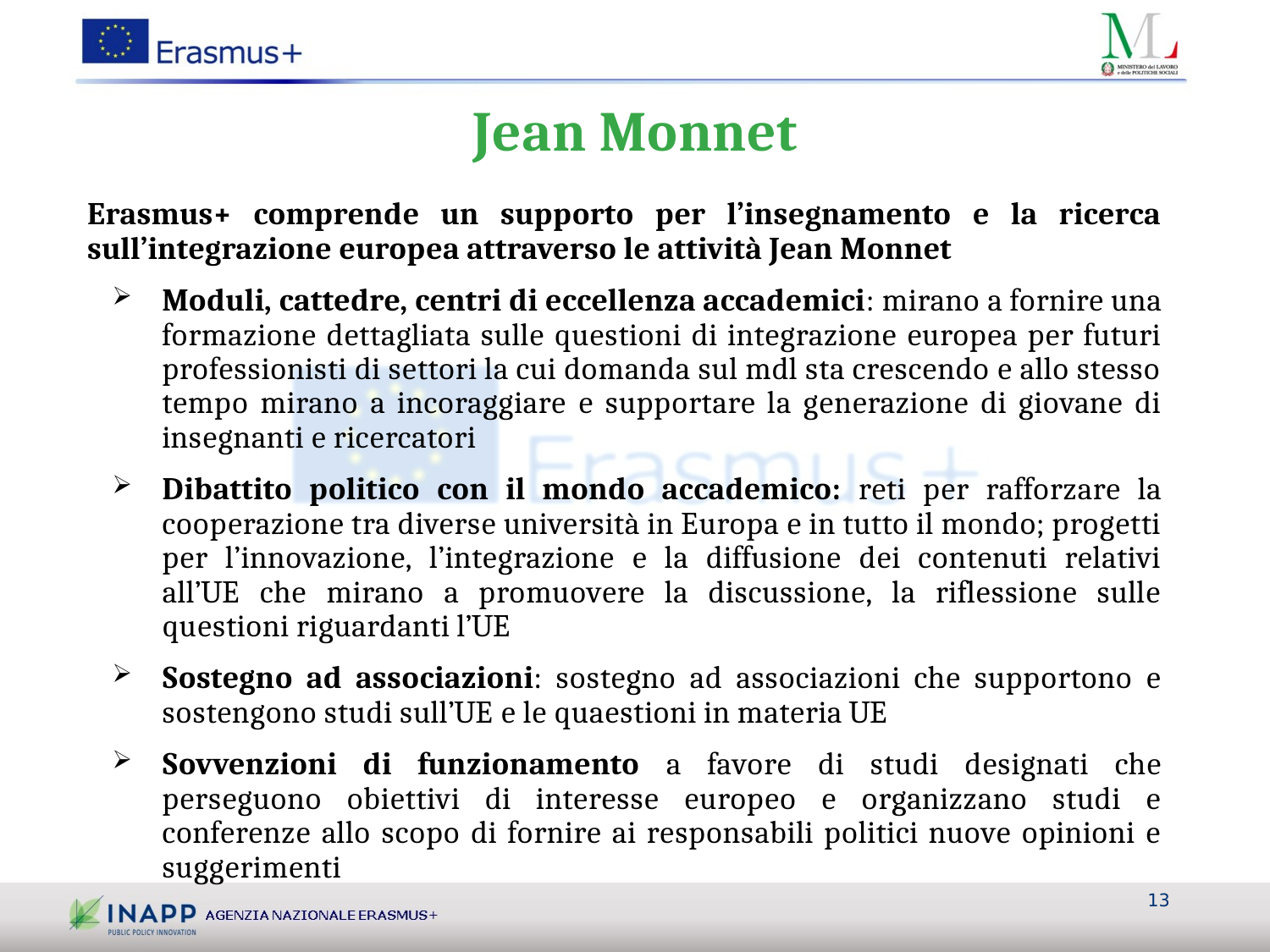

# Jean Monnet
Erasmus+ comprende un supporto per l’insegnamento e la ricerca sull’integrazione europea attraverso le attività Jean Monnet
Moduli, cattedre, centri di eccellenza accademici: mirano a fornire una formazione dettagliata sulle questioni di integrazione europea per futuri professionisti di settori la cui domanda sul mdl sta crescendo e allo stesso tempo mirano a incoraggiare e supportare la generazione di giovane di insegnanti e ricercatori
Dibattito politico con il mondo accademico: reti per rafforzare la cooperazione tra diverse università in Europa e in tutto il mondo; progetti per l’innovazione, l’integrazione e la diffusione dei contenuti relativi all’UE che mirano a promuovere la discussione, la riflessione sulle questioni riguardanti l’UE
Sostegno ad associazioni: sostegno ad associazioni che supportono e sostengono studi sull’UE e le quaestioni in materia UE
Sovvenzioni di funzionamento a favore di studi designati che perseguono obiettivi di interesse europeo e organizzano studi e conferenze allo scopo di fornire ai responsabili politici nuove opinioni e suggerimenti

13